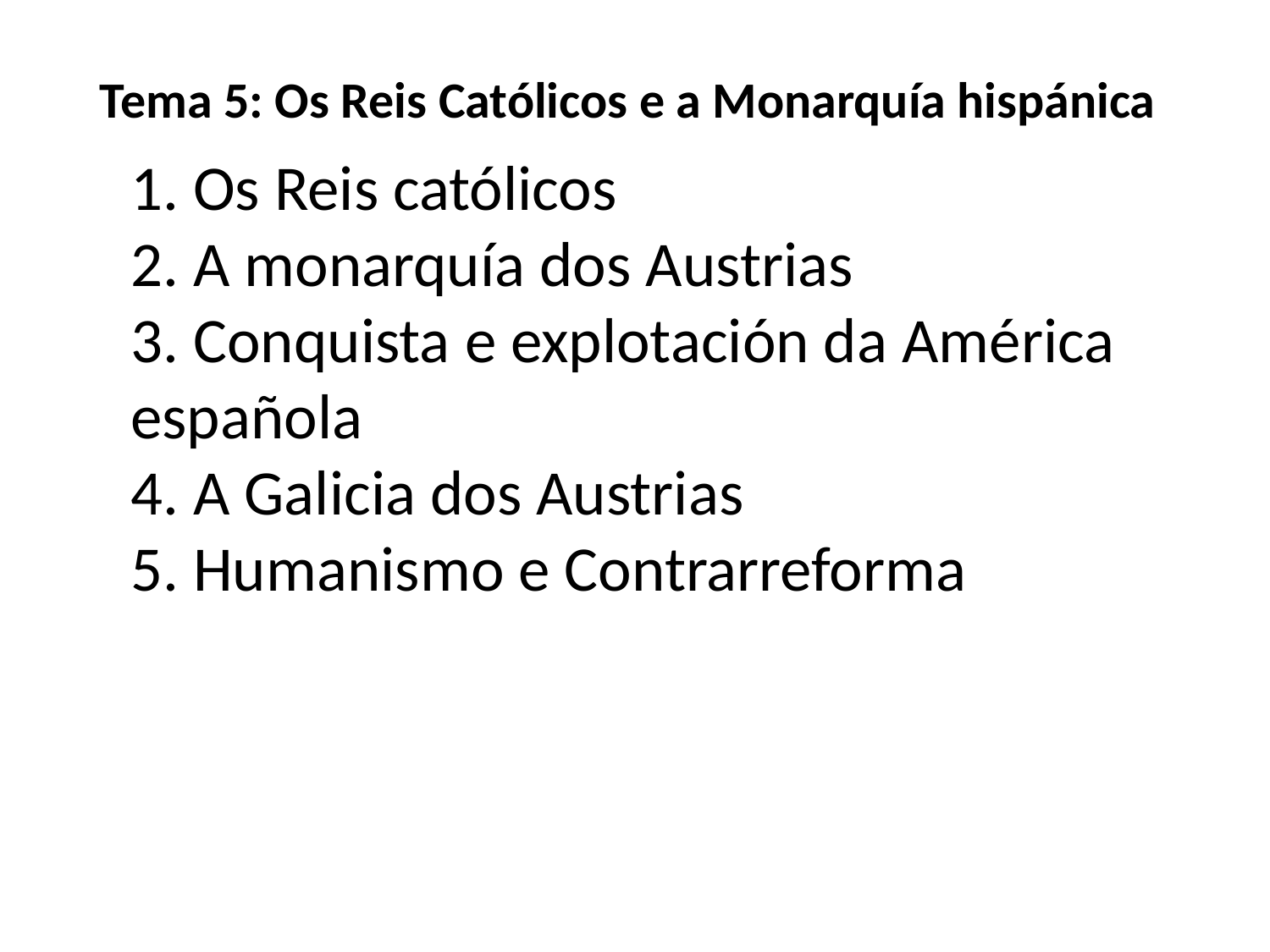

Tema 5: Os Reis Católicos e a Monarquía hispánica

1. Os Reis católicos
2. A monarquía dos Austrias
3. Conquista e explotación da América española
4. A Galicia dos Austrias
5. Humanismo e Contrarreforma